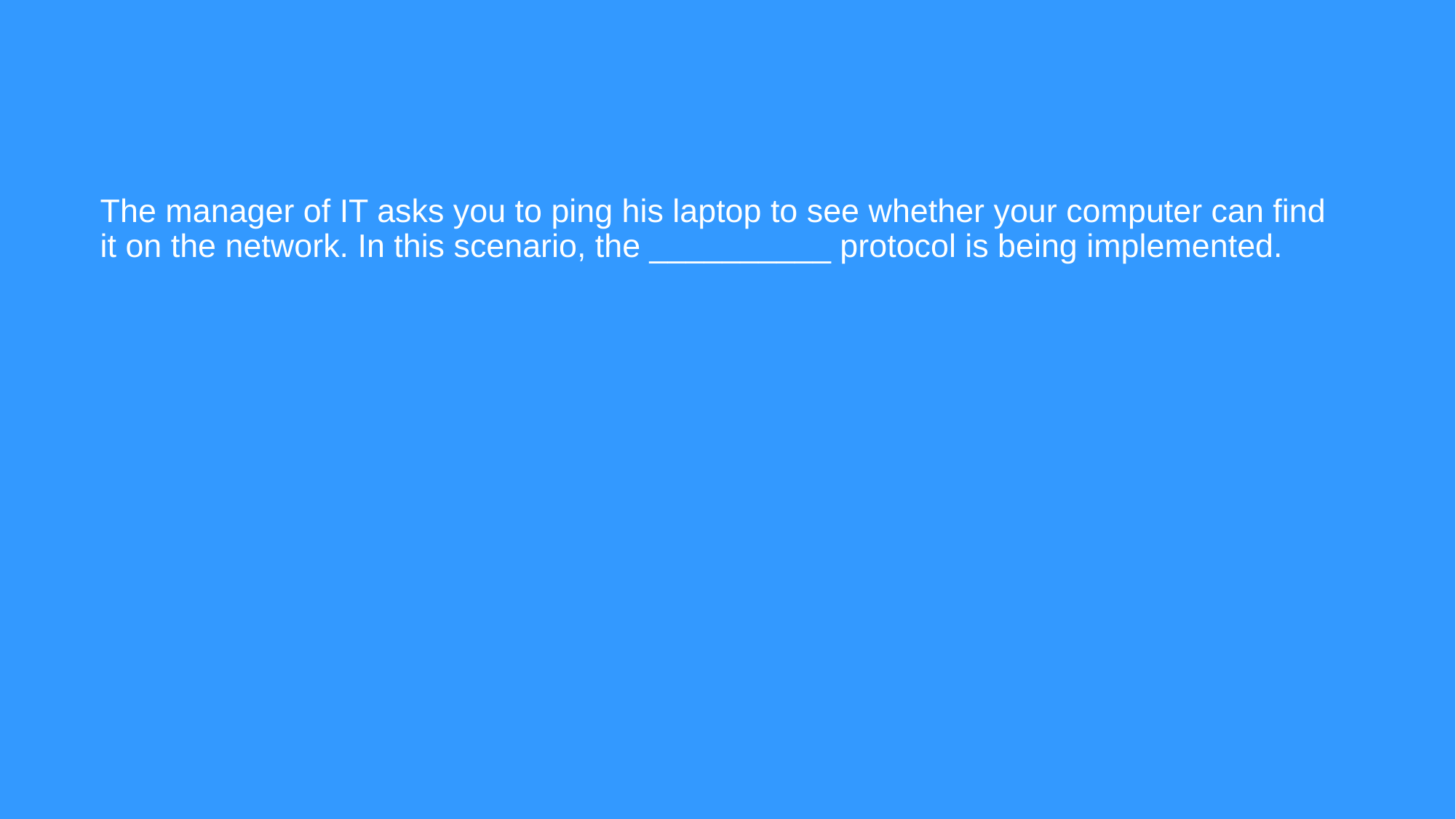

# The manager of IT asks you to ping his laptop to see whether your computer can find it on the network. In this scenario, the __________ protocol is being implemented.